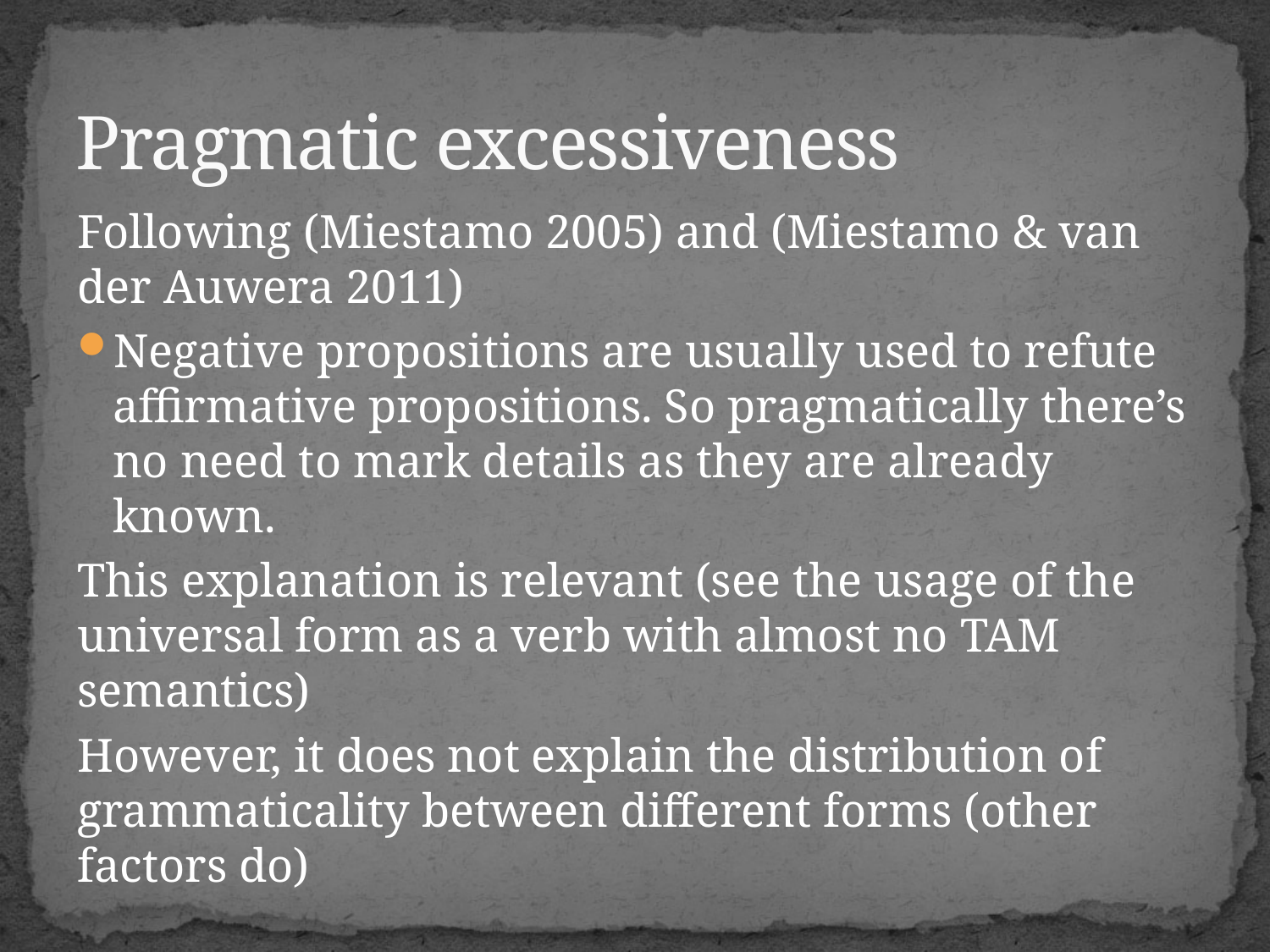

# Pragmatic excessiveness
Following (Miestamo 2005) and (Miestamo & van der Auwera 2011)
Negative propositions are usually used to refute affirmative propositions. So pragmatically there’s no need to mark details as they are already known.
This explanation is relevant (see the usage of the universal form as a verb with almost no TAM semantics)
However, it does not explain the distribution of grammaticality between different forms (other factors do)